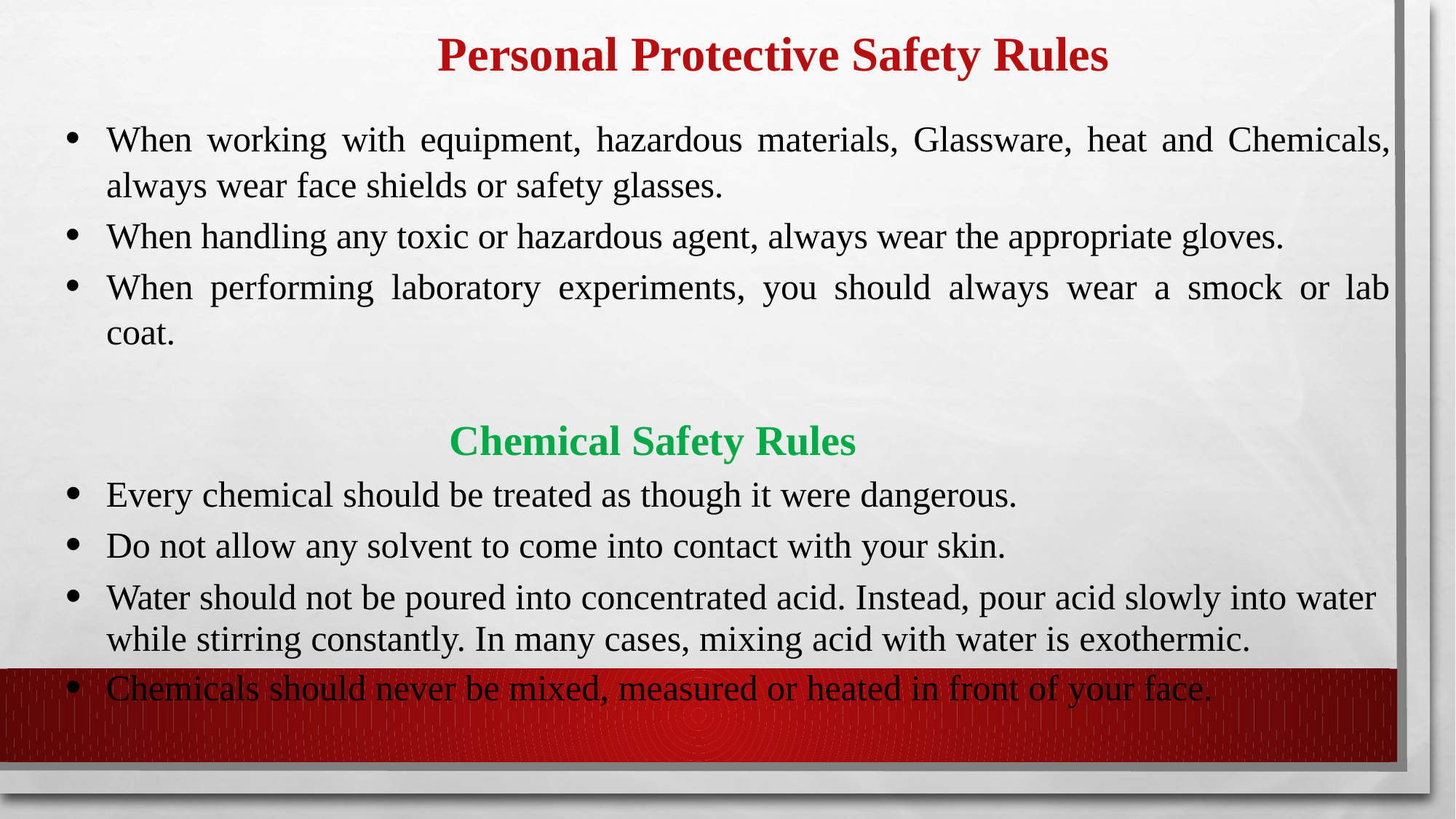

# Personal Protective Safety Rules
When working with equipment, hazardous materials, Glassware, heat and Chemicals, always wear face shields or safety glasses.
When handling any toxic or hazardous agent, always wear the appropriate gloves.
When performing laboratory experiments, you should always wear a smock or lab coat.

Chemical Safety Rules
Every chemical should be treated as though it were dangerous.
Do not allow any solvent to come into contact with your skin.
Water should not be poured into concentrated acid. Instead, pour acid slowly into water while stirring constantly. In many cases, mixing acid with water is exothermic.
Chemicals should never be mixed, measured or heated in front of your face.